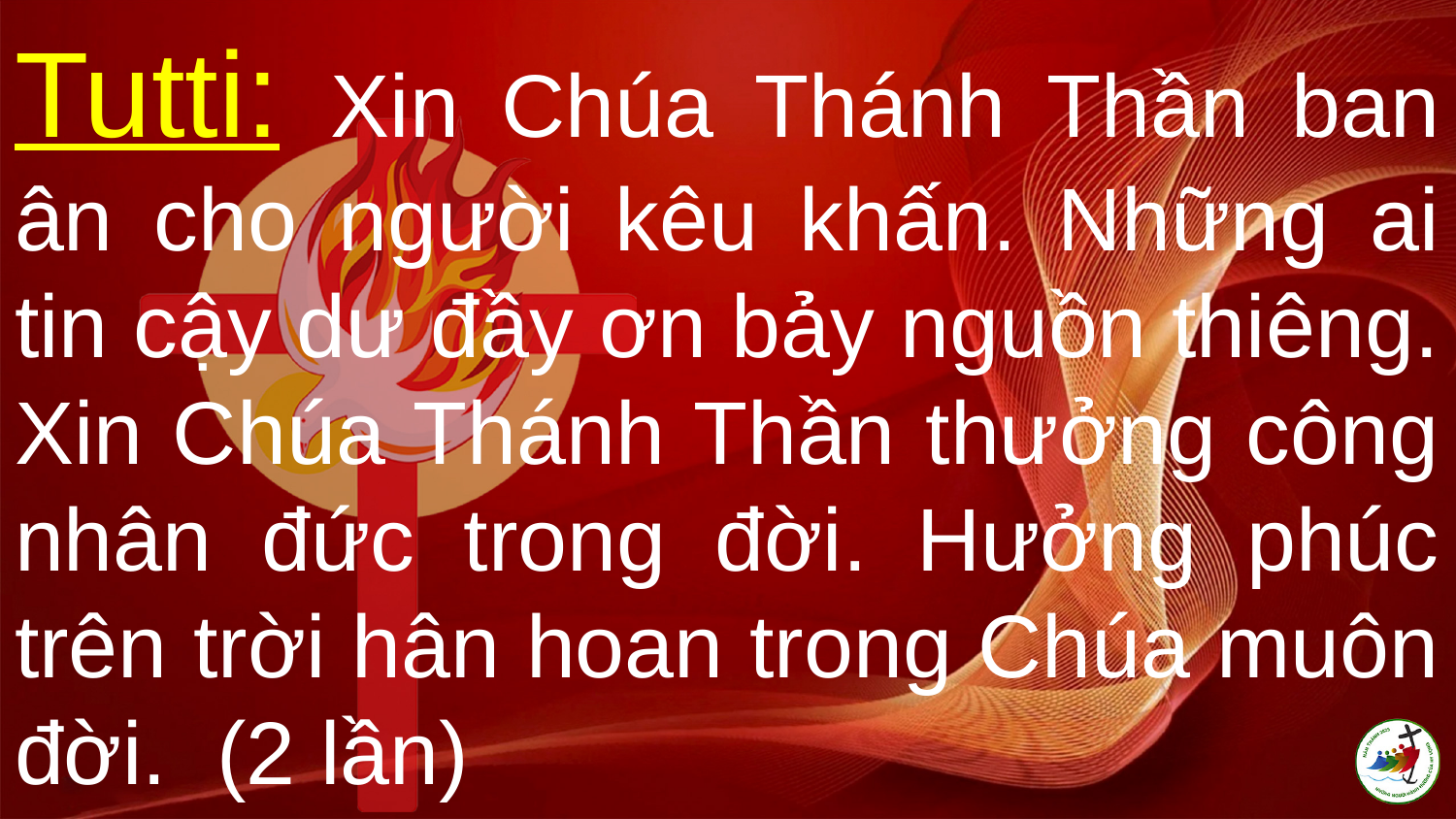

# Tutti: Xin Chúa Thánh Thần ban ân cho người kêu khấn. Những ai tin cậy dư đầy ơn bảy nguồn thiêng. Xin Chúa Thánh Thần thưởng công nhân đức trong đời. Hưởng phúc trên trời hân hoan trong Chúa muôn đời.  (2 lần)